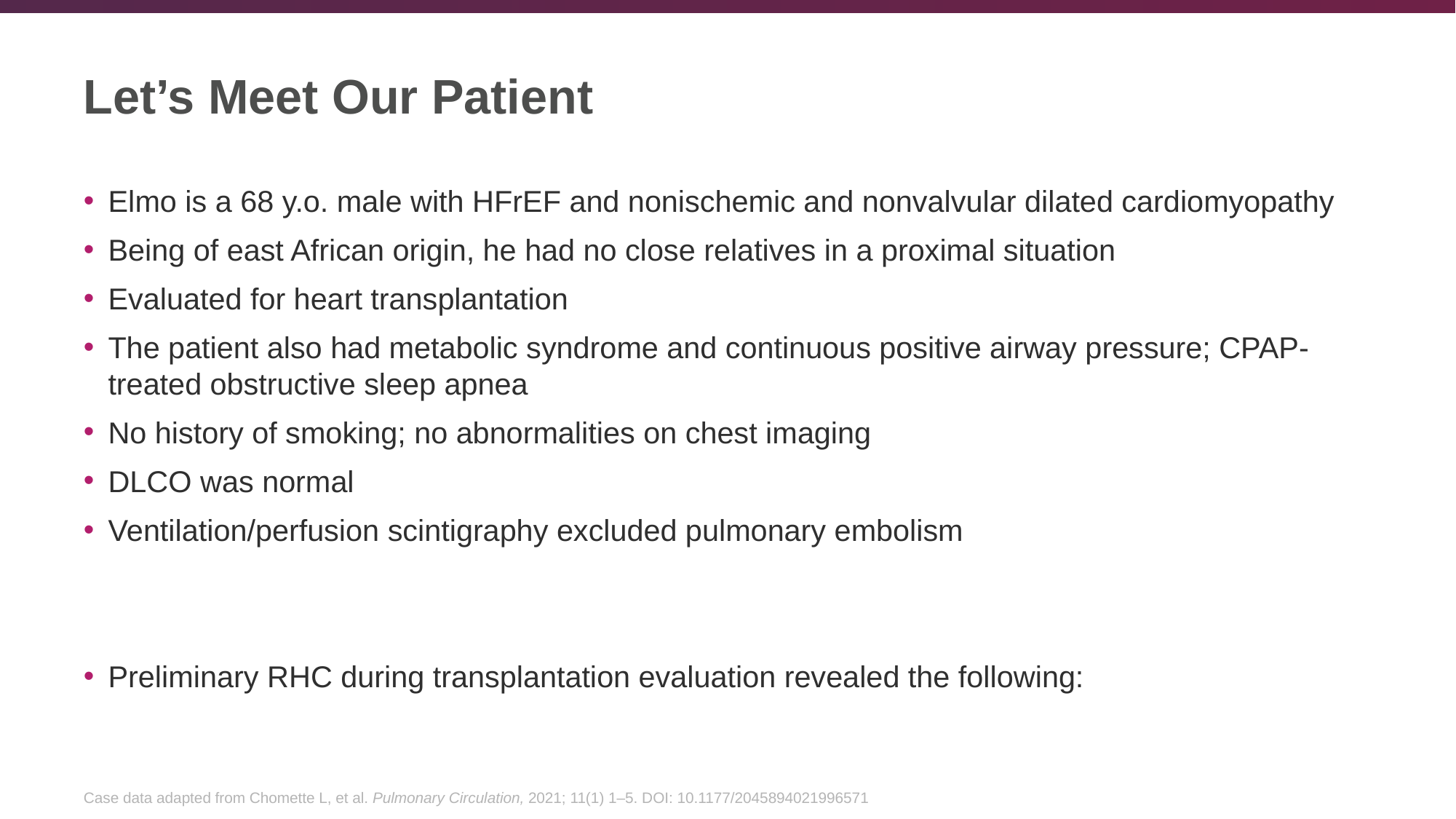

# Let’s Meet Our Patient
Elmo is a 68 y.o. male with HFrEF and nonischemic and nonvalvular dilated cardiomyopathy
Being of east African origin, he had no close relatives in a proximal situation
Evaluated for heart transplantation
The patient also had metabolic syndrome and continuous positive airway pressure; CPAP-treated obstructive sleep apnea
No history of smoking; no abnormalities on chest imaging
DLCO was normal
Ventilation/perfusion scintigraphy excluded pulmonary embolism

Preliminary RHC during transplantation evaluation revealed the following:
Case data adapted from Chomette L, et al. Pulmonary Circulation, 2021; 11(1) 1–5. DOI: 10.1177/2045894021996571